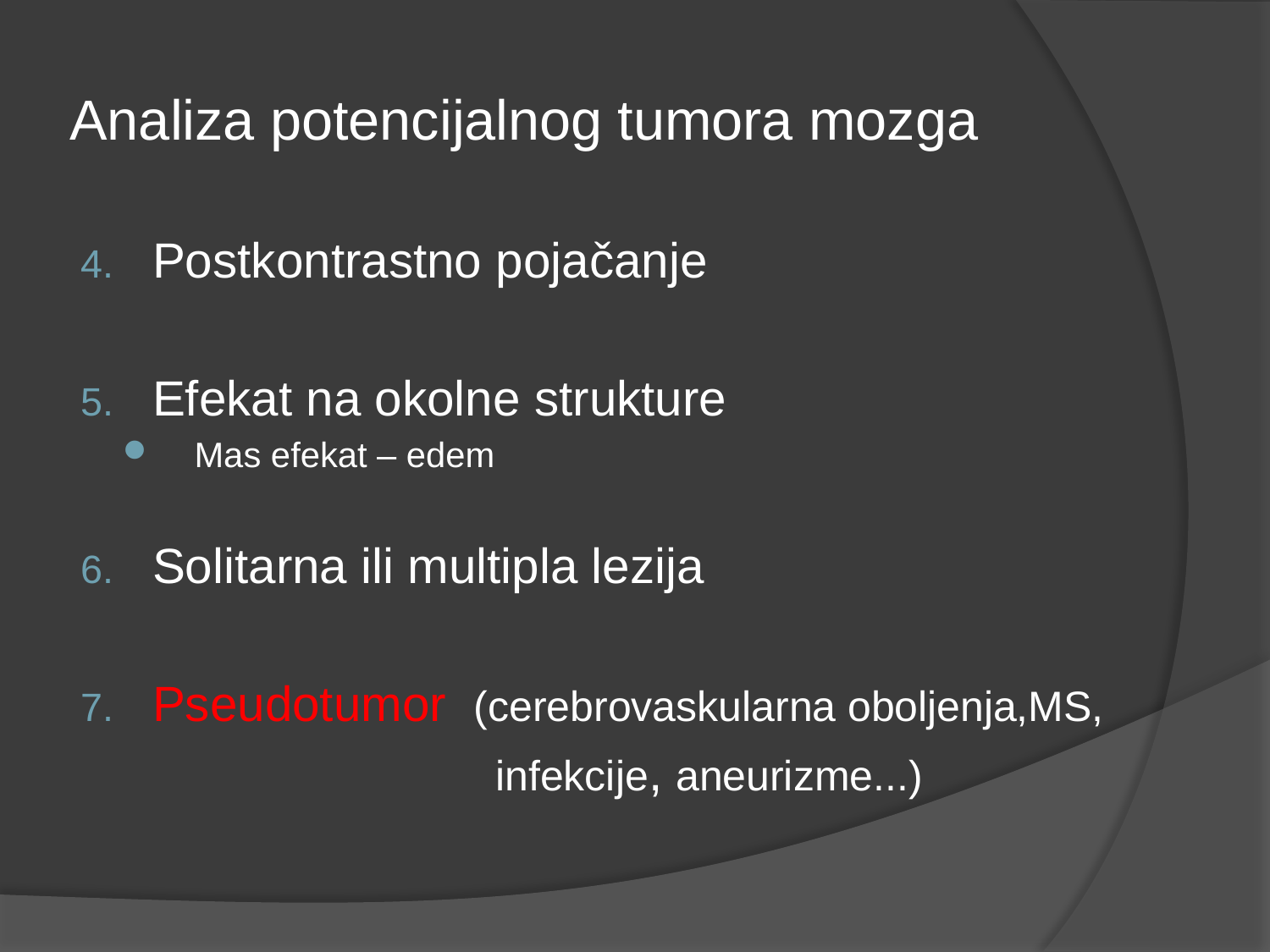

# Analiza potencijalnog tumora mozga
Postkontrastno pojačanje

Efekat na okolne strukture
Mas efekat – edem

Solitarna ili multipla lezija

Pseudotumor  (cerebrovaskularna oboljenja,MS,
                                   infekcije, aneurizme...)